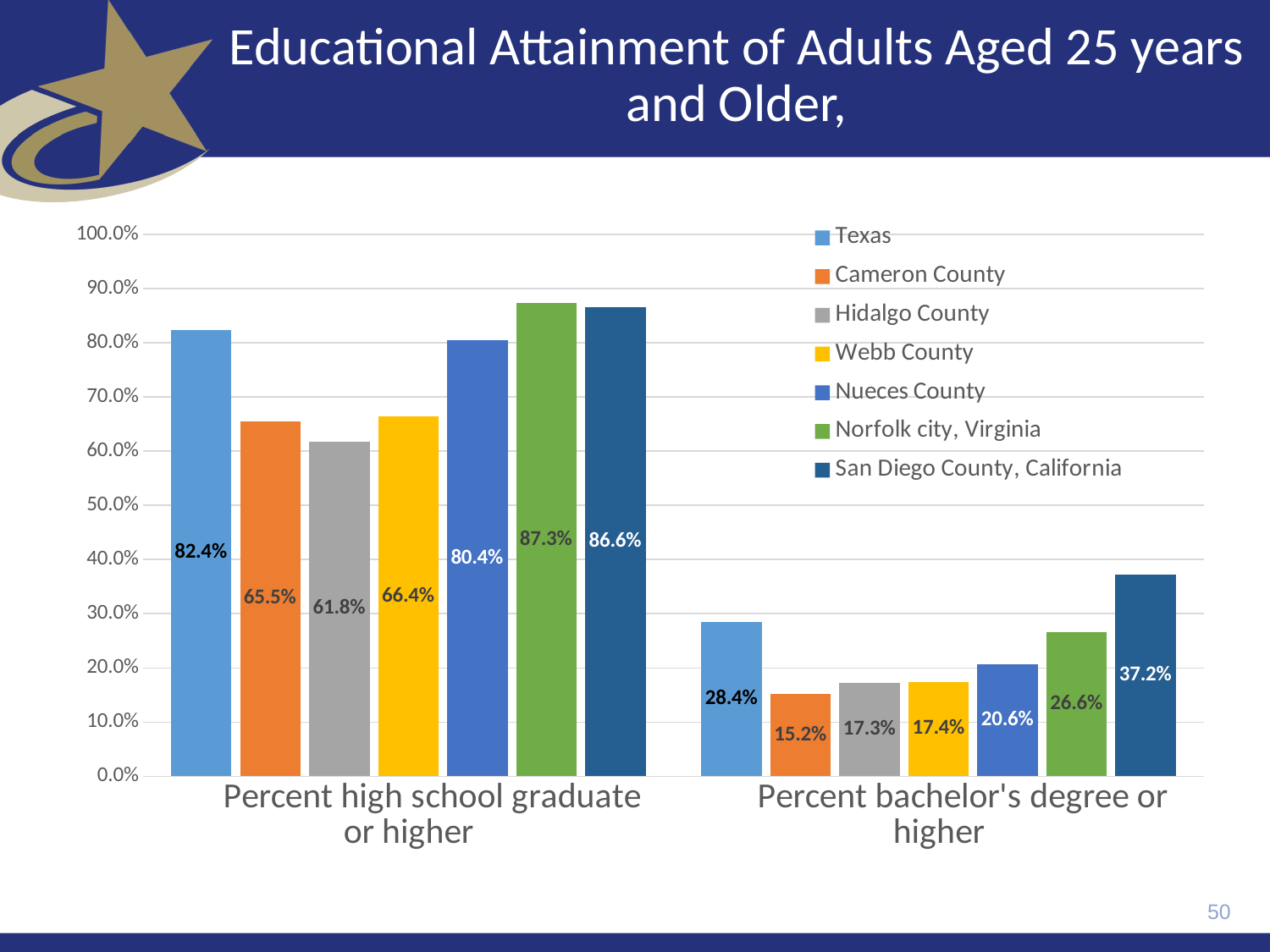

# Educational Attainment of Adults Aged 25 years and Older,

### Chart

| Category | Texas | Cameron County | Hidalgo County | Webb County | Nueces County | Norfolk city, Virginia | San Diego County, California |
|---|---|---|---|---|---|---|---|
|       Percent high school graduate or higher | 0.824 | 0.655 | 0.618 | 0.664 | 0.804 | 0.873 | 0.866 |
|       Percent bachelor's degree or higher | 0.284 | 0.152 | 0.173 | 0.174 | 0.206 | 0.266 | 0.372 |
50